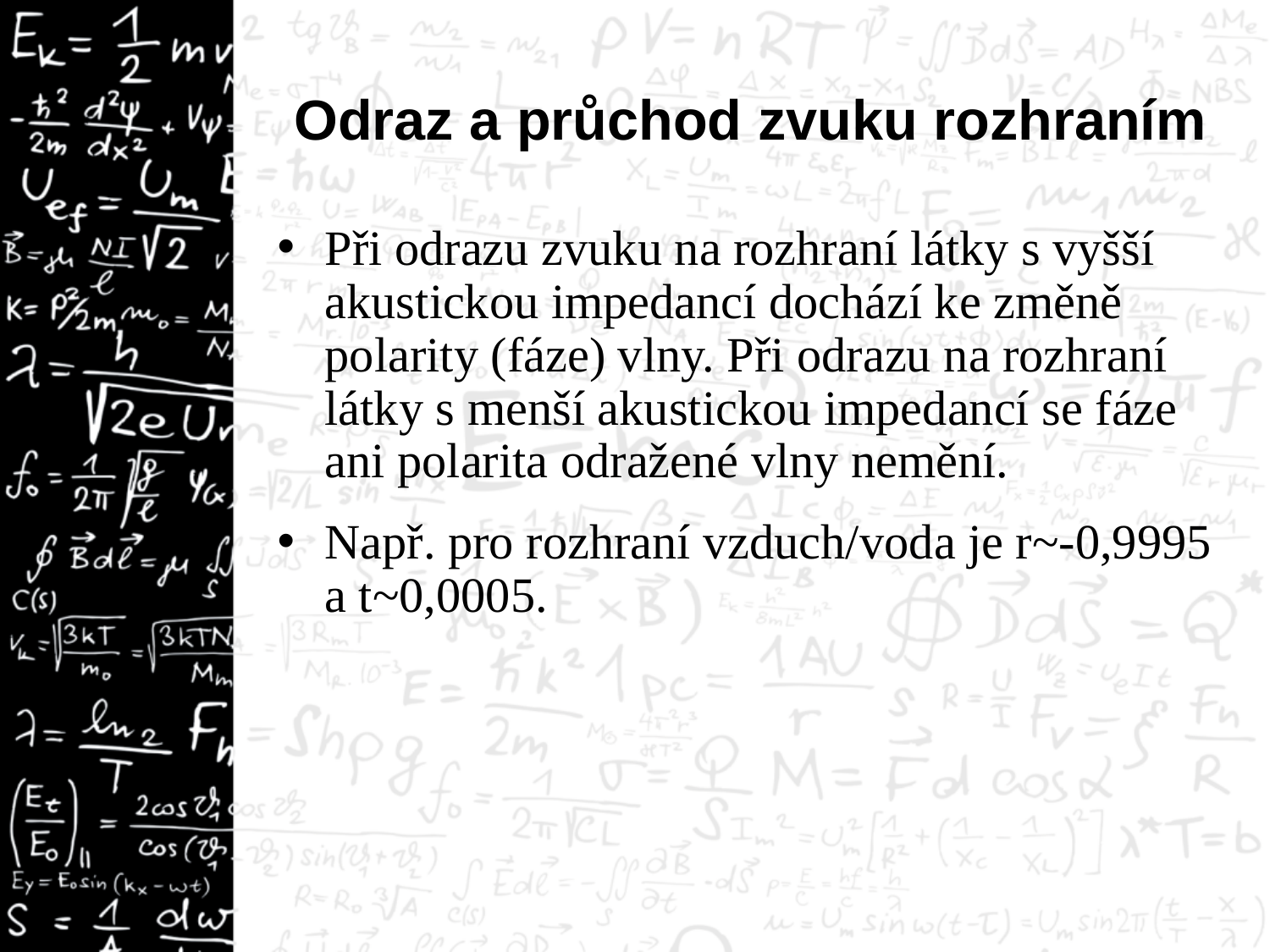

# Odraz a průchod zvuku rozhraním
Při odrazu zvuku na rozhraní látky s vyšší akustickou impedancí dochází ke změně polarity (fáze) vlny. Při odrazu na rozhraní látky s menší akustickou impedancí se fáze ani polarita odražené vlny nemění.

Např. pro rozhraní vzduch/voda je r~-0,9995 a t~0,0005.